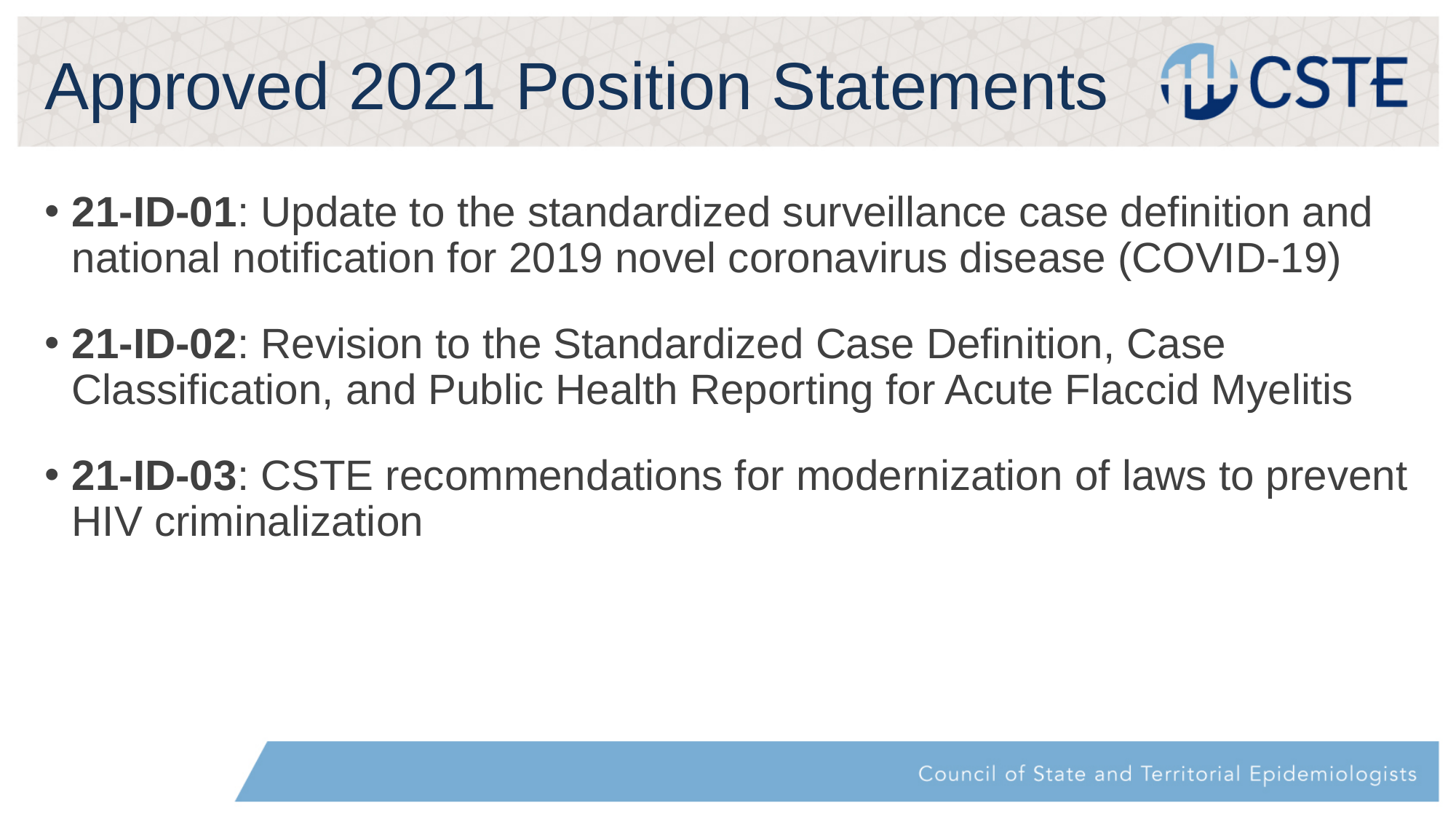

# Approved 2021 Position Statements
21-ID-01: Update to the standardized surveillance case definition and national notification for 2019 novel coronavirus disease (COVID-19)

21-ID-02: Revision to the Standardized Case Definition, Case Classification, and Public Health Reporting for Acute Flaccid Myelitis

21-ID-03: CSTE recommendations for modernization of laws to prevent HIV criminalization